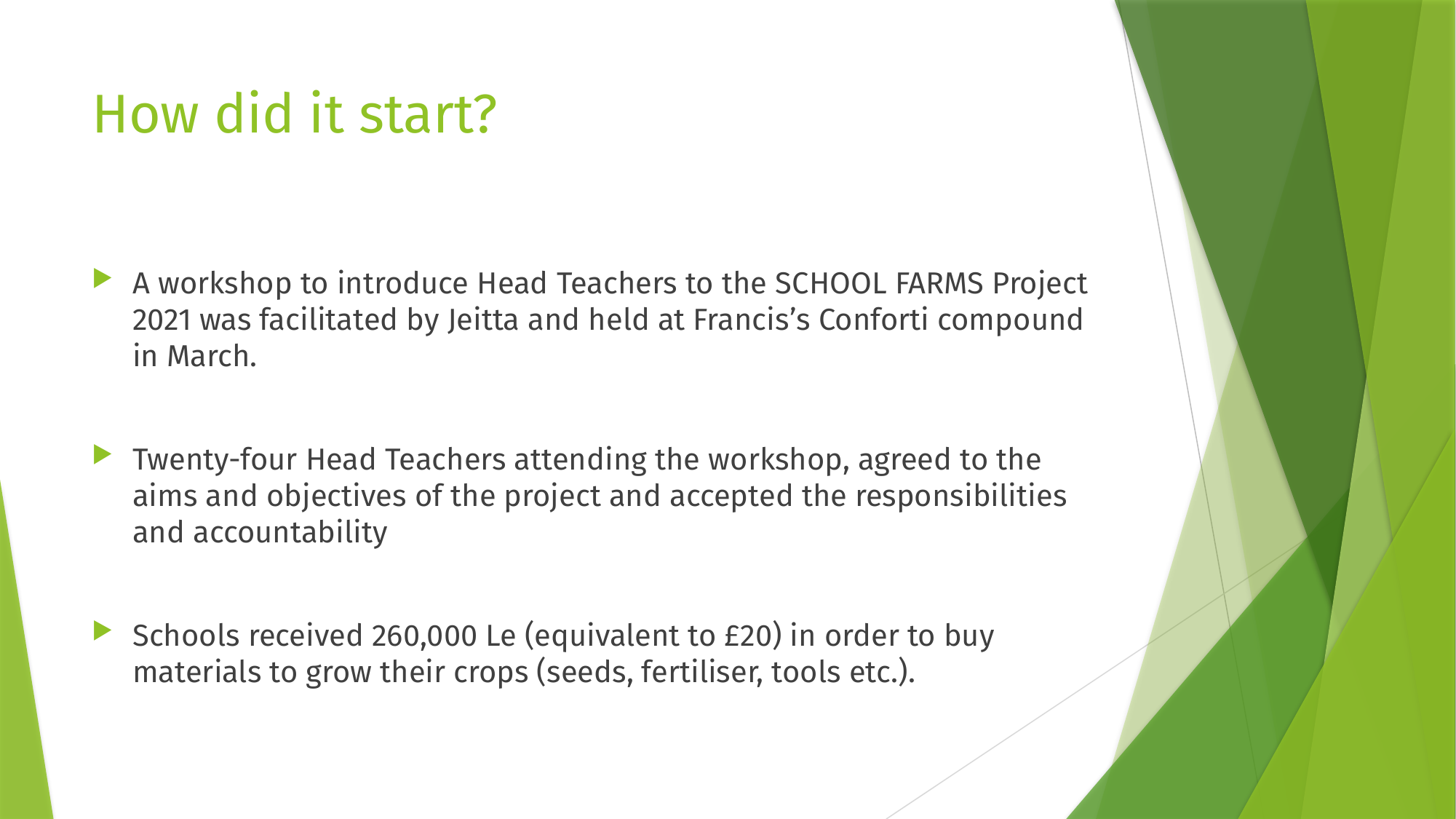

# How did it start?
A workshop to introduce Head Teachers to the SCHOOL FARMS Project 2021 was facilitated by Jeitta and held at Francis’s Conforti compound in March.

Twenty-four Head Teachers attending the workshop, agreed to the aims and objectives of the project and accepted the responsibilities and accountability

Schools received 260,000 Le (equivalent to £20) in order to buy materials to grow their crops (seeds, fertiliser, tools etc.).